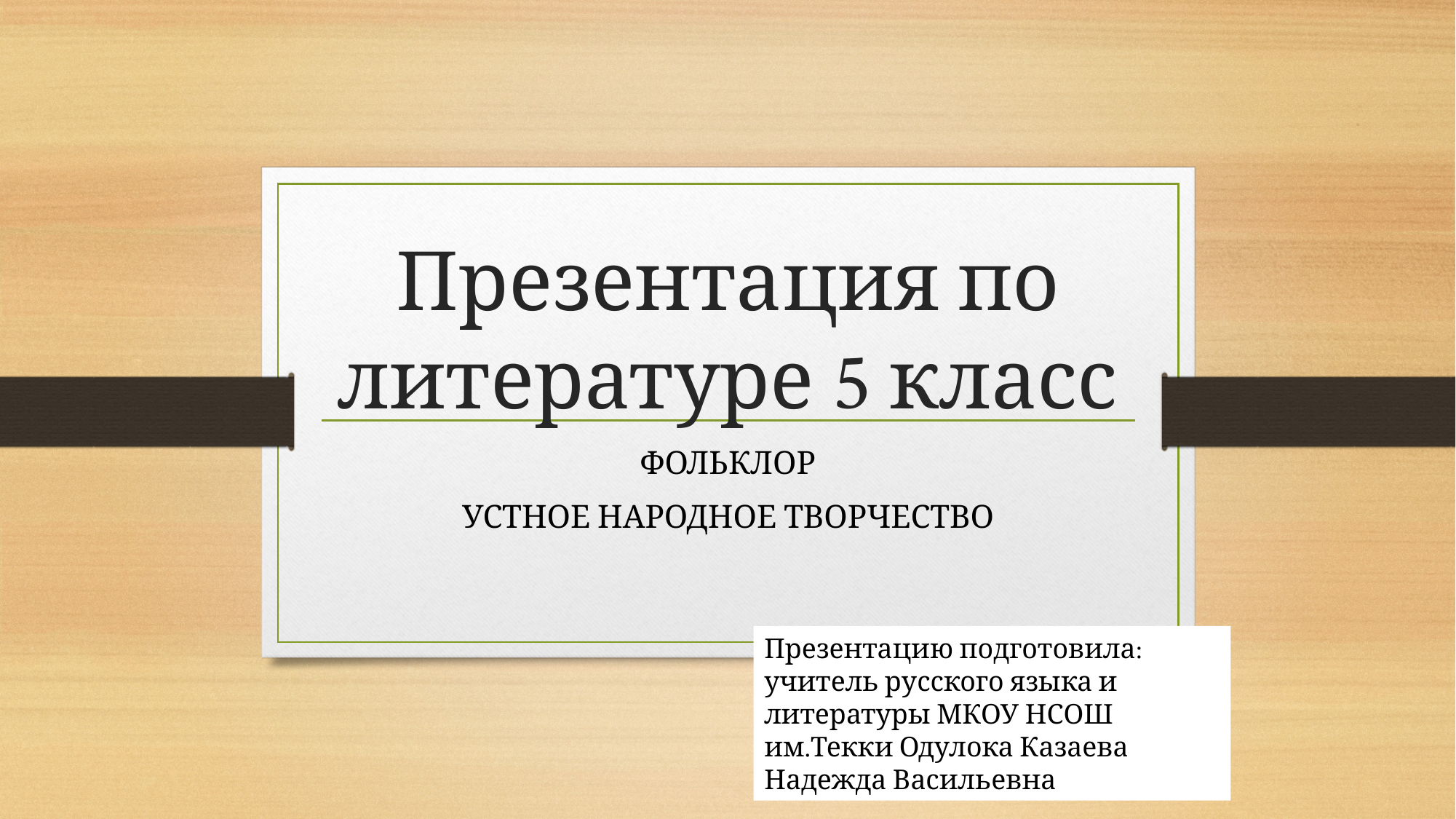

# Презентация по литературе 5 класс
ФОЛЬКЛОР
УСТНОЕ НАРОДНОЕ ТВОРЧЕСТВО
Презентацию подготовила: учитель русского языка и литературы МКОУ НСОШ им.Текки Одулока Казаева Надежда Васильевна